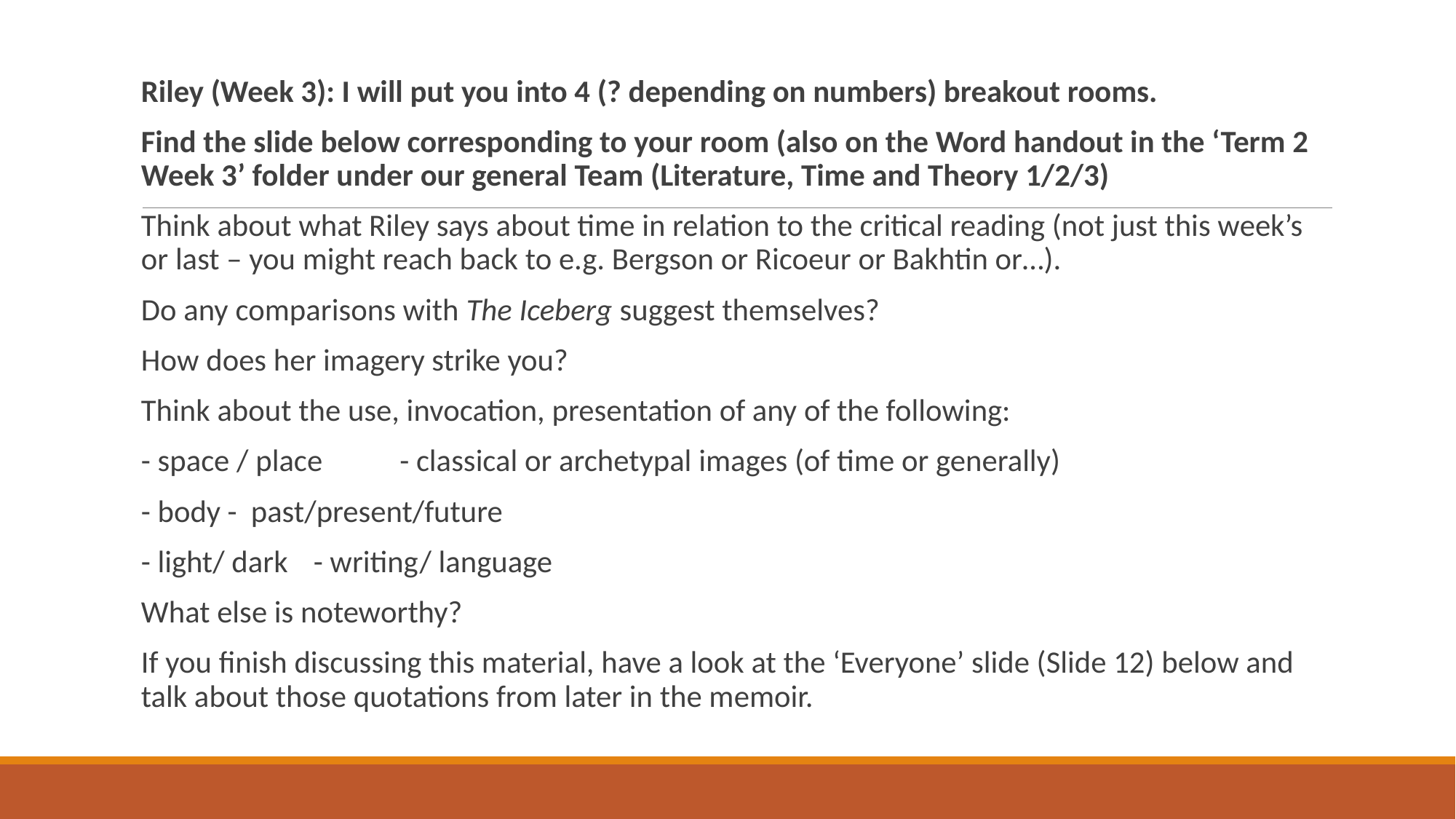

Riley (Week 3): I will put you into 4 (? depending on numbers) breakout rooms.
Find the slide below corresponding to your room (also on the Word handout in the ‘Term 2 Week 3’ folder under our general Team (Literature, Time and Theory 1/2/3)
Think about what Riley says about time in relation to the critical reading (not just this week’s or last – you might reach back to e.g. Bergson or Ricoeur or Bakhtin or…).
Do any comparisons with The Iceberg suggest themselves?
How does her imagery strike you?
Think about the use, invocation, presentation of any of the following:
- space / place			- classical or archetypal images (of time or generally)
- body				-  past/present/future
- light/ dark			- writing/ language
What else is noteworthy?
If you finish discussing this material, have a look at the ‘Everyone’ slide (Slide 12) below and talk about those quotations from later in the memoir.